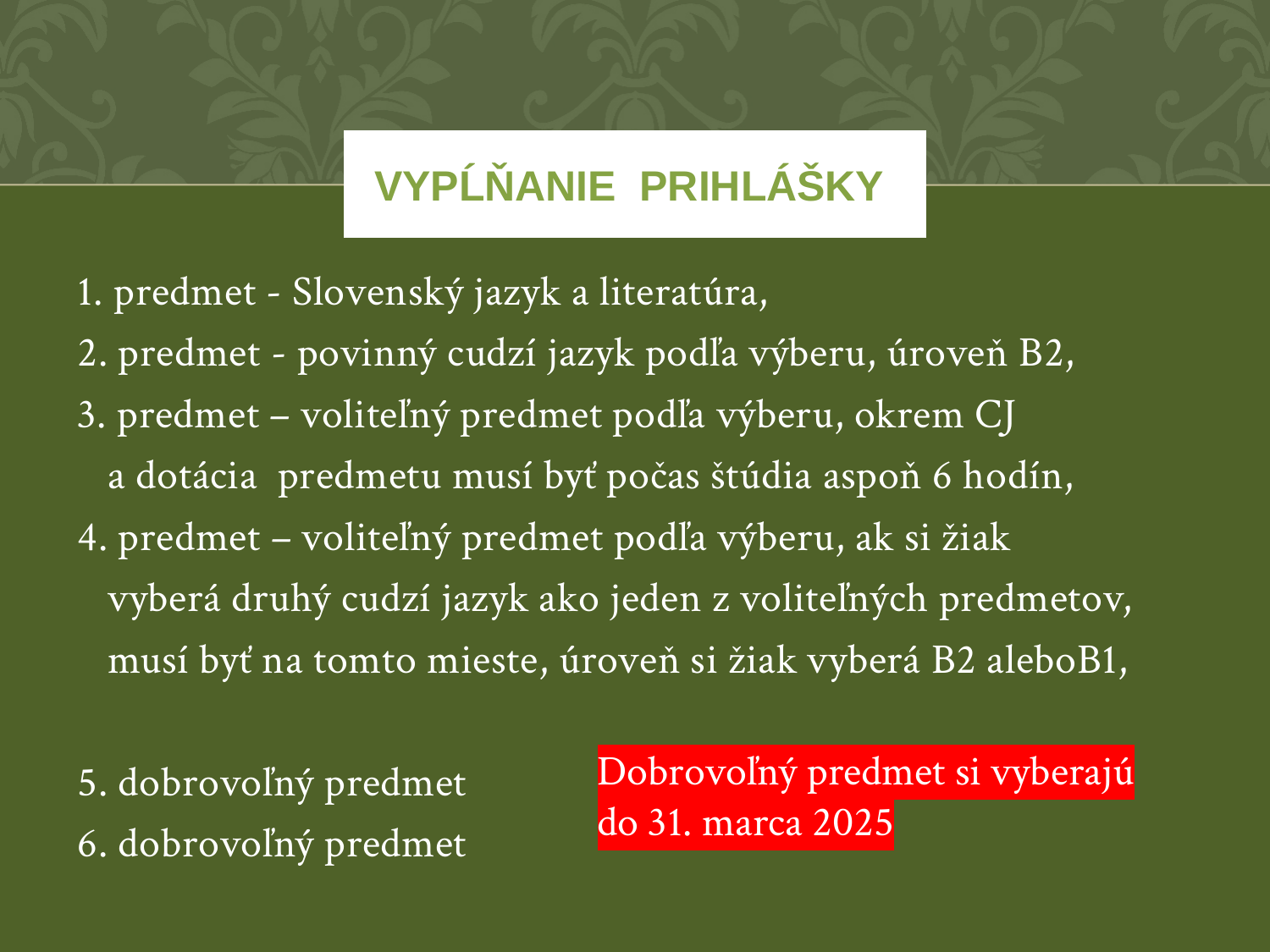

# Vypĺňanie  prihlášky
1. predmet - Slovenský jazyk a literatúra,
2. predmet - povinný cudzí jazyk podľa výberu, úroveň B2,
3. predmet – voliteľný predmet podľa výberu, okrem CJ
   a dotácia  predmetu musí byť počas štúdia aspoň 6 hodín,
4. predmet – voliteľný predmet podľa výberu, ak si žiak
   vyberá druhý cudzí jazyk ako jeden z voliteľných predmetov,
   musí byť na tomto mieste, úroveň si žiak vyberá B2 aleboB1,

5. dobrovoľný predmet
6. dobrovoľný predmet

Dobrovoľný predmet si vyberajú do 31. marca 2025